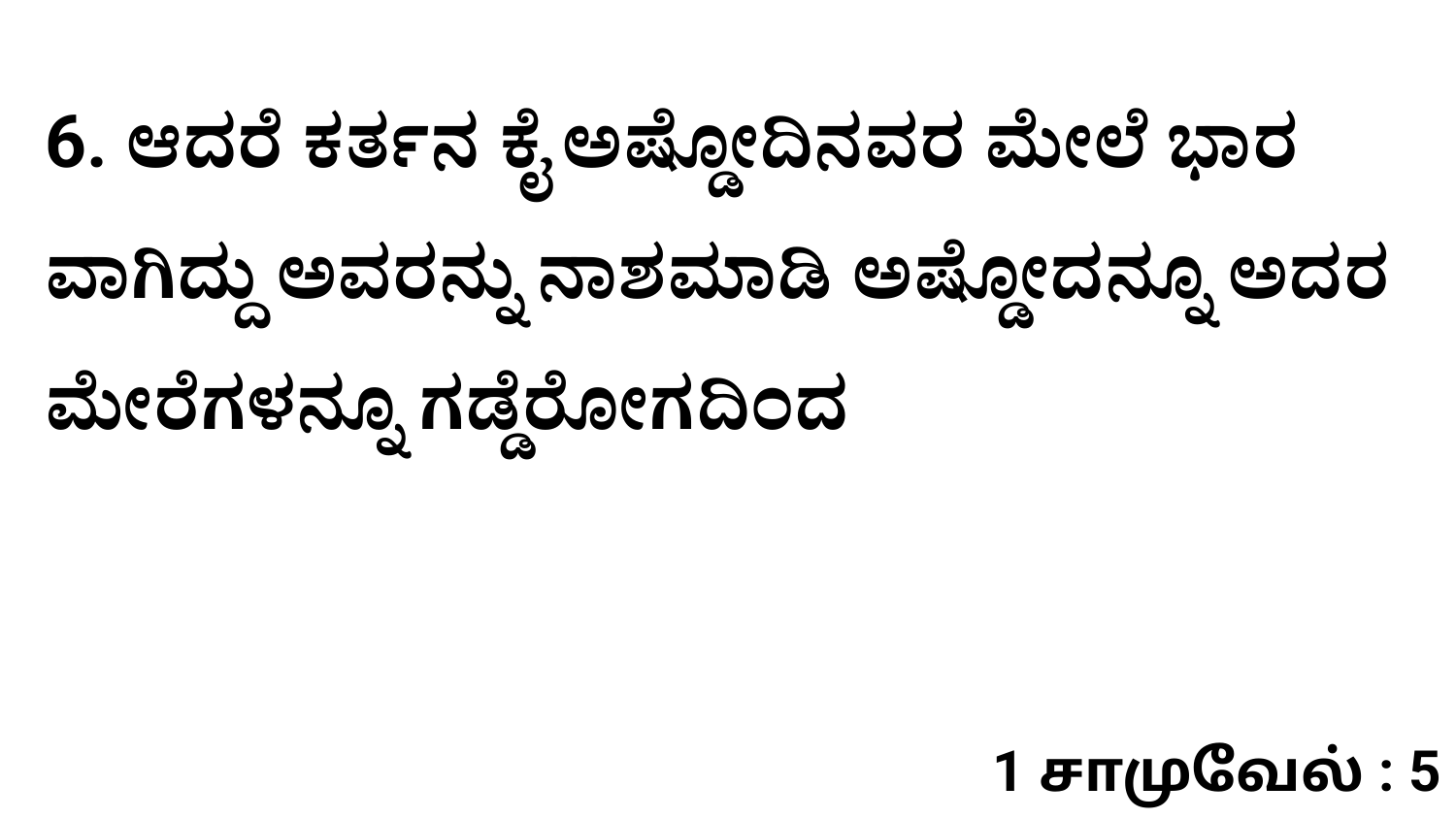

6. ಆದರೆ ಕರ್ತನ ಕೈ ಅಷ್ಡೋದಿನವರ ಮೇಲೆ ಭಾರ ವಾಗಿದ್ದು ಅವರನ್ನು ನಾಶಮಾಡಿ ಅಷ್ಡೋದನ್ನೂ ಅದರ ಮೇರೆಗಳನ್ನೂ ಗಡ್ಡೆರೋಗದಿಂದ
1 சாமுவேல் : 5